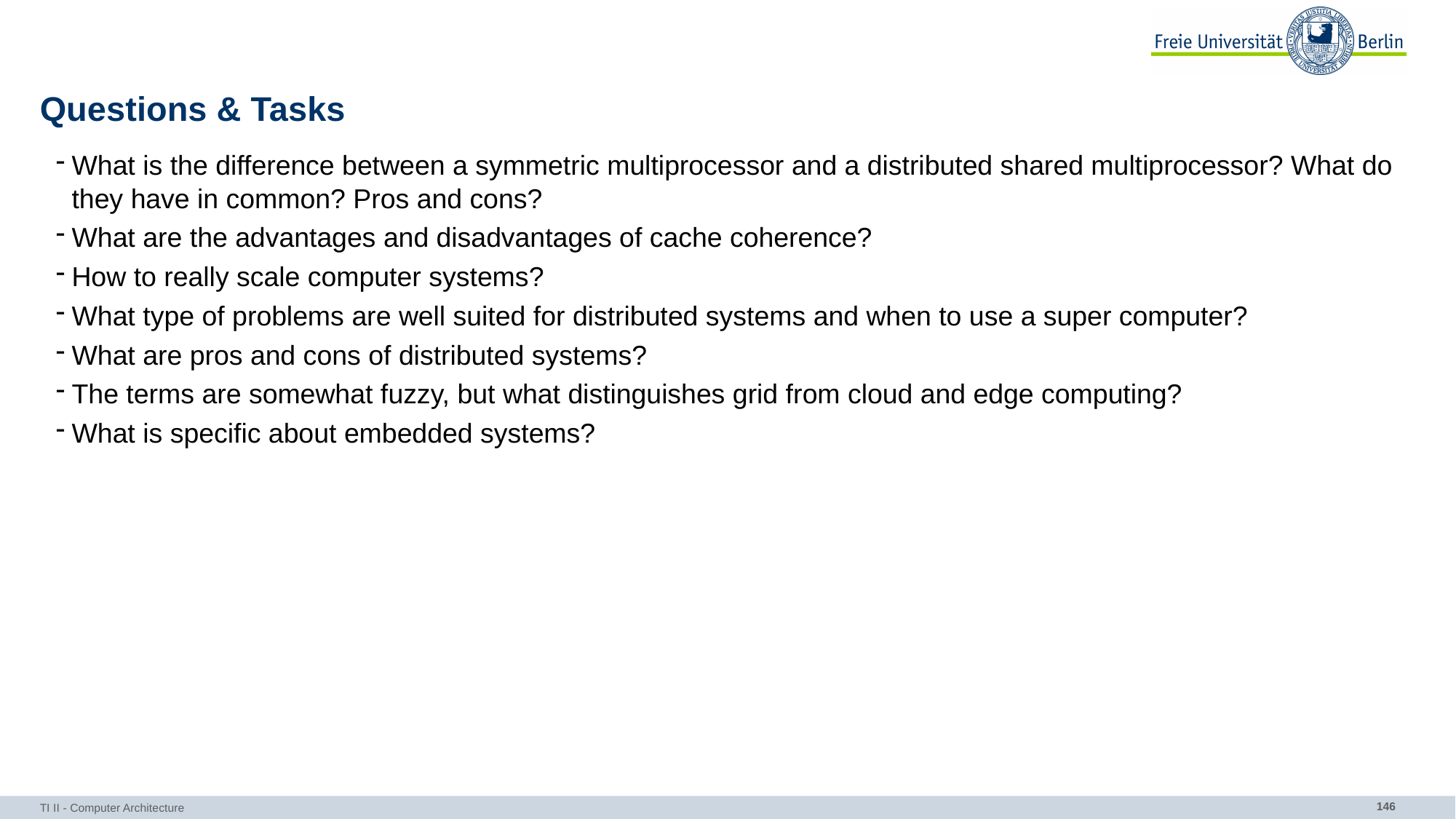

# Questions & Tasks
What is the difference between a symmetric multiprocessor and a distributed shared multiprocessor? What do they have in common? Pros and cons?
What are the advantages and disadvantages of cache coherence?
How to really scale computer systems?
What type of problems are well suited for distributed systems and when to use a super computer?
What are pros and cons of distributed systems?
The terms are somewhat fuzzy, but what distinguishes grid from cloud and edge computing?
What is specific about embedded systems?

TI II - Computer Architecture